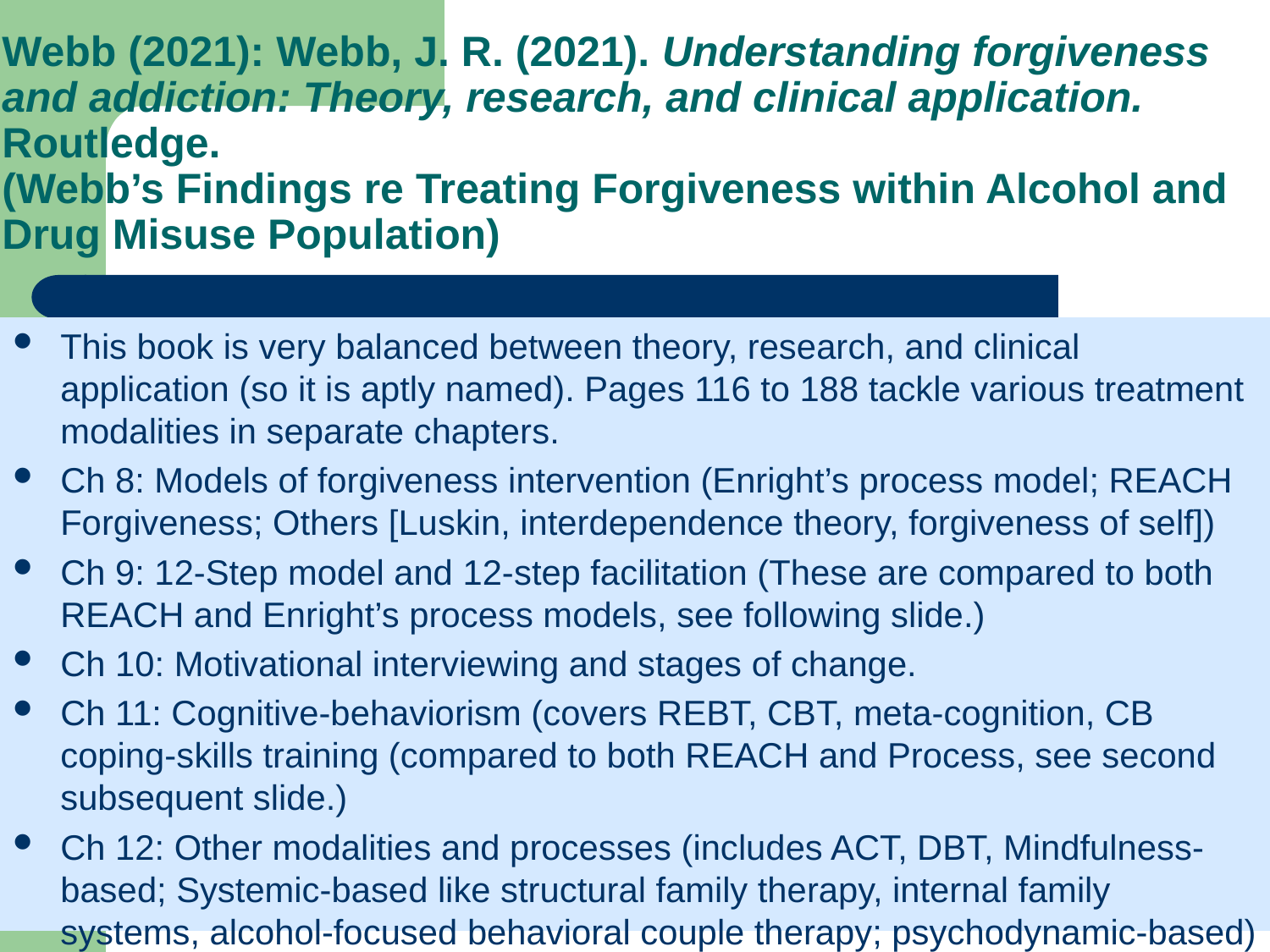

# Webb (2021): Webb, J. R. (2021). Understanding forgiveness and addiction: Theory, research, and clinical application. Routledge. (Webb’s Findings re Treating Forgiveness within Alcohol and Drug Misuse Population)
This book is very balanced between theory, research, and clinical application (so it is aptly named). Pages 116 to 188 tackle various treatment modalities in separate chapters.
Ch 8: Models of forgiveness intervention (Enright’s process model; REACH Forgiveness; Others [Luskin, interdependence theory, forgiveness of self])
Ch 9: 12-Step model and 12-step facilitation (These are compared to both REACH and Enright’s process models, see following slide.)
Ch 10: Motivational interviewing and stages of change.
Ch 11: Cognitive-behaviorism (covers REBT, CBT, meta-cognition, CB coping-skills training (compared to both REACH and Process, see second subsequent slide.)
Ch 12: Other modalities and processes (includes ACT, DBT, Mindfulness-based; Systemic-based like structural family therapy, internal family systems, alcohol-focused behavioral couple therapy; psychodynamic-based)